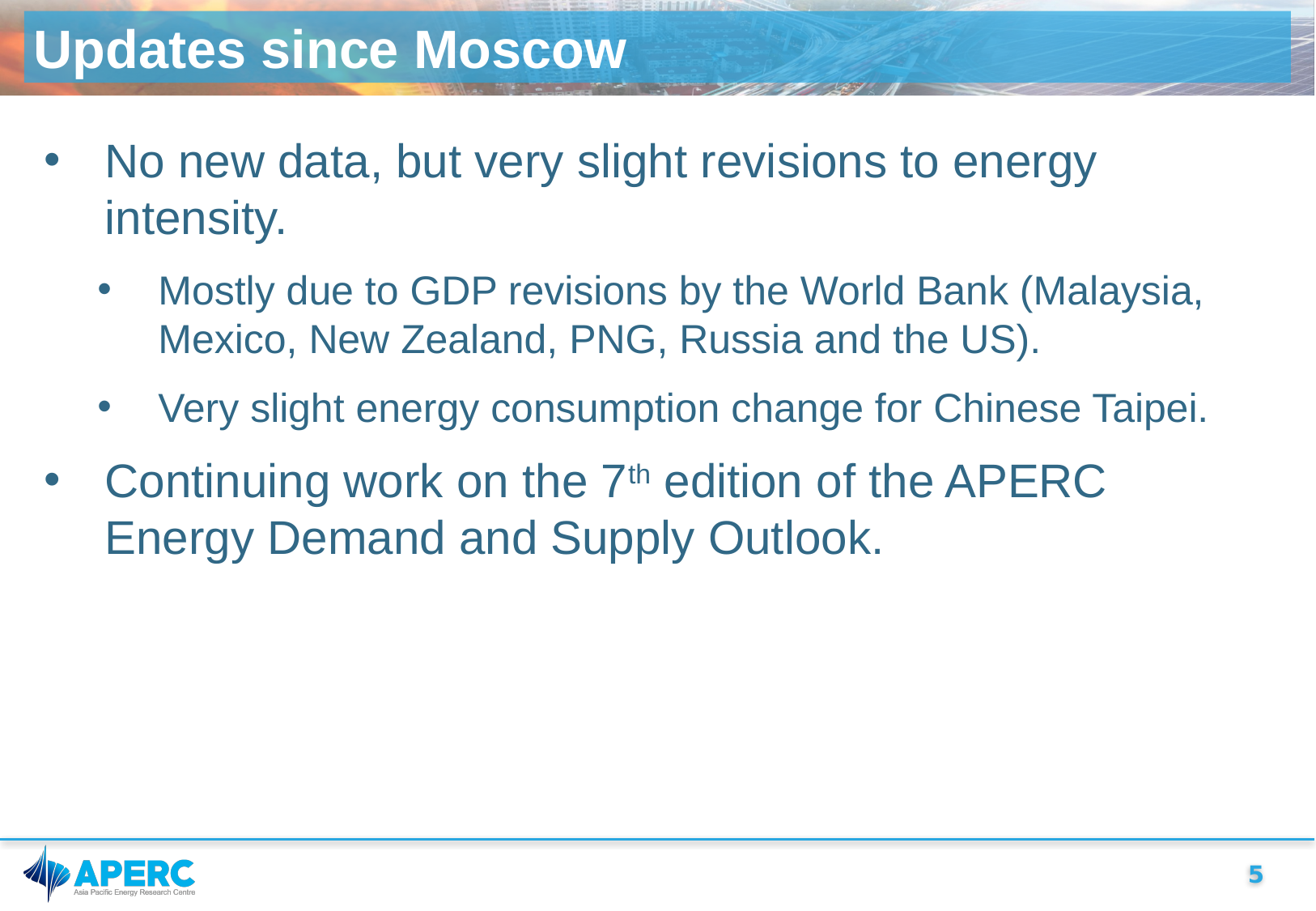

# Updates since Moscow
No new data, but very slight revisions to energy intensity.
Mostly due to GDP revisions by the World Bank (Malaysia, Mexico, New Zealand, PNG, Russia and the US).
Very slight energy consumption change for Chinese Taipei.
Continuing work on the 7th edition of the APERC Energy Demand and Supply Outlook.